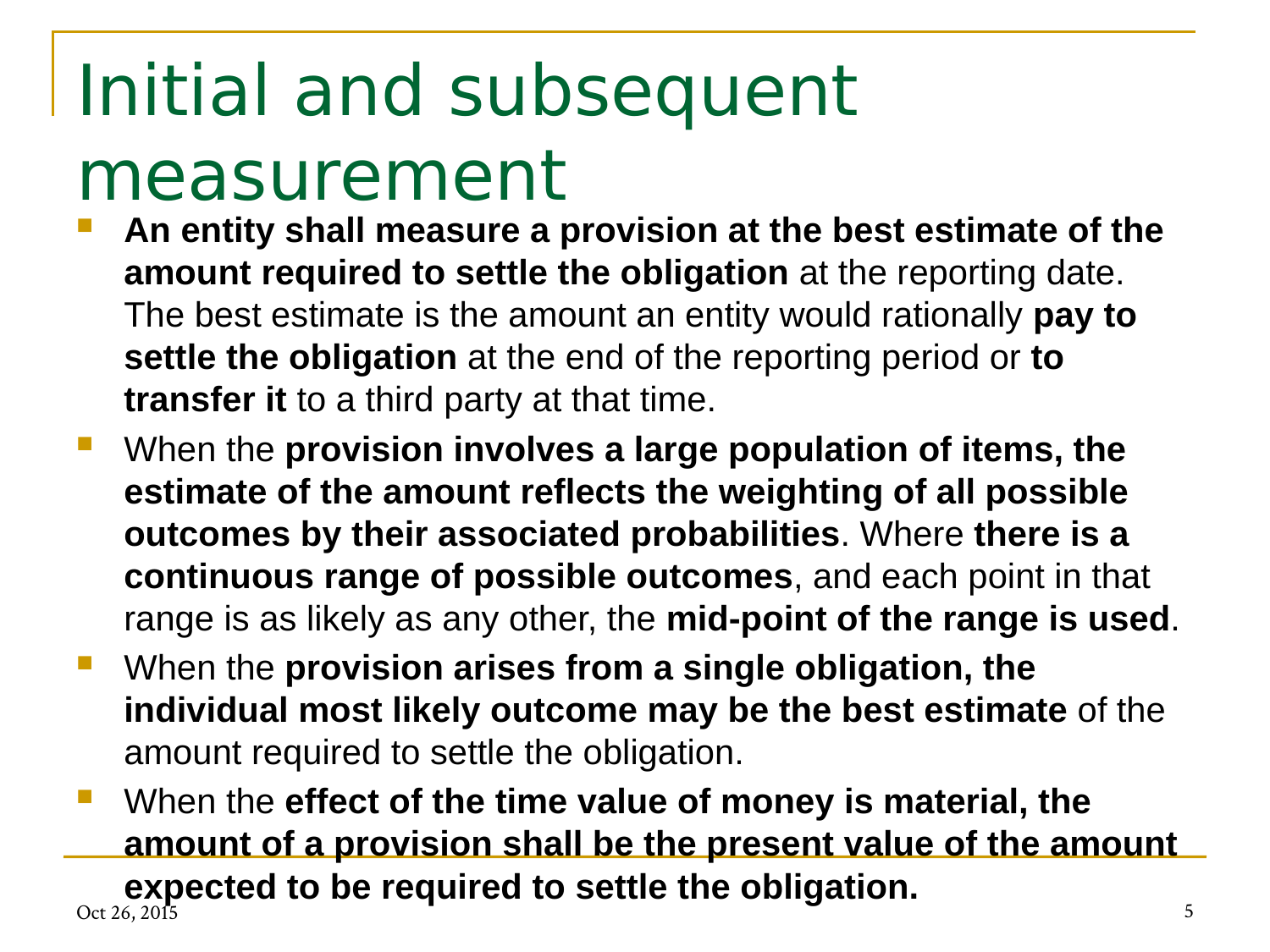

# Initial and subsequent measurement
An entity shall measure a provision at the best estimate of the amount required to settle the obligation at the reporting date. The best estimate is the amount an entity would rationally pay to settle the obligation at the end of the reporting period or to transfer it to a third party at that time.
When the provision involves a large population of items, the estimate of the amount reflects the weighting of all possible outcomes by their associated probabilities. Where there is a continuous range of possible outcomes, and each point in that range is as likely as any other, the mid-point of the range is used.
When the provision arises from a single obligation, the individual most likely outcome may be the best estimate of the amount required to settle the obligation.
When the effect of the time value of money is material, the amount of a provision shall be the present value of the amount expected to be required to settle the obligation.
Oct 26, 2015
5